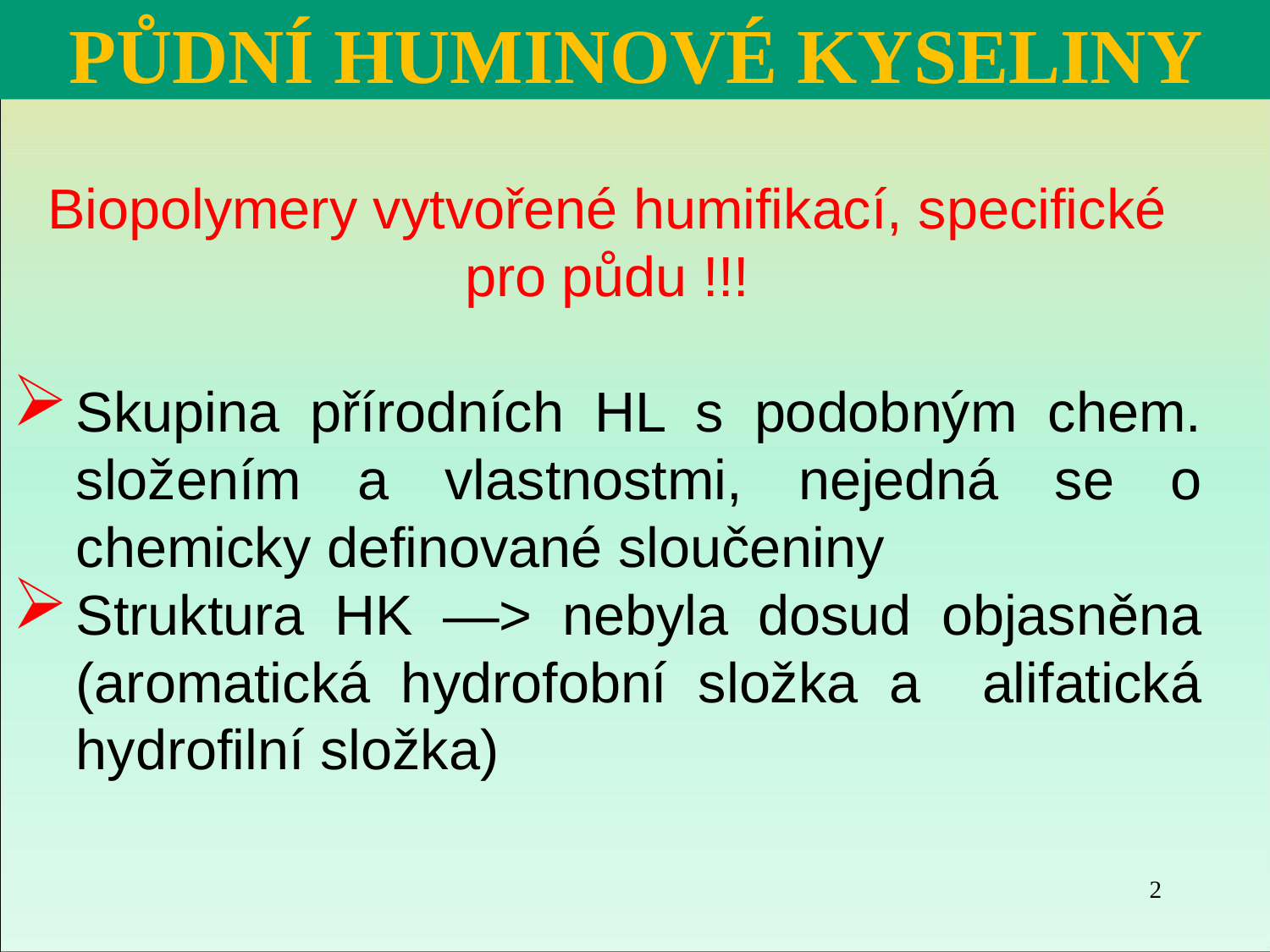

PŮDNÍ HUMINOVÉ KYSELINY
Biopolymery vytvořené humifikací, specifické pro půdu !!!

Skupina přírodních HL s podobným chem. složením a vlastnostmi, nejedná se o chemicky definované sloučeniny
Struktura HK —> nebyla dosud objasněna (aromatická hydrofobní složka a  alifatická hydrofilní složka)
2